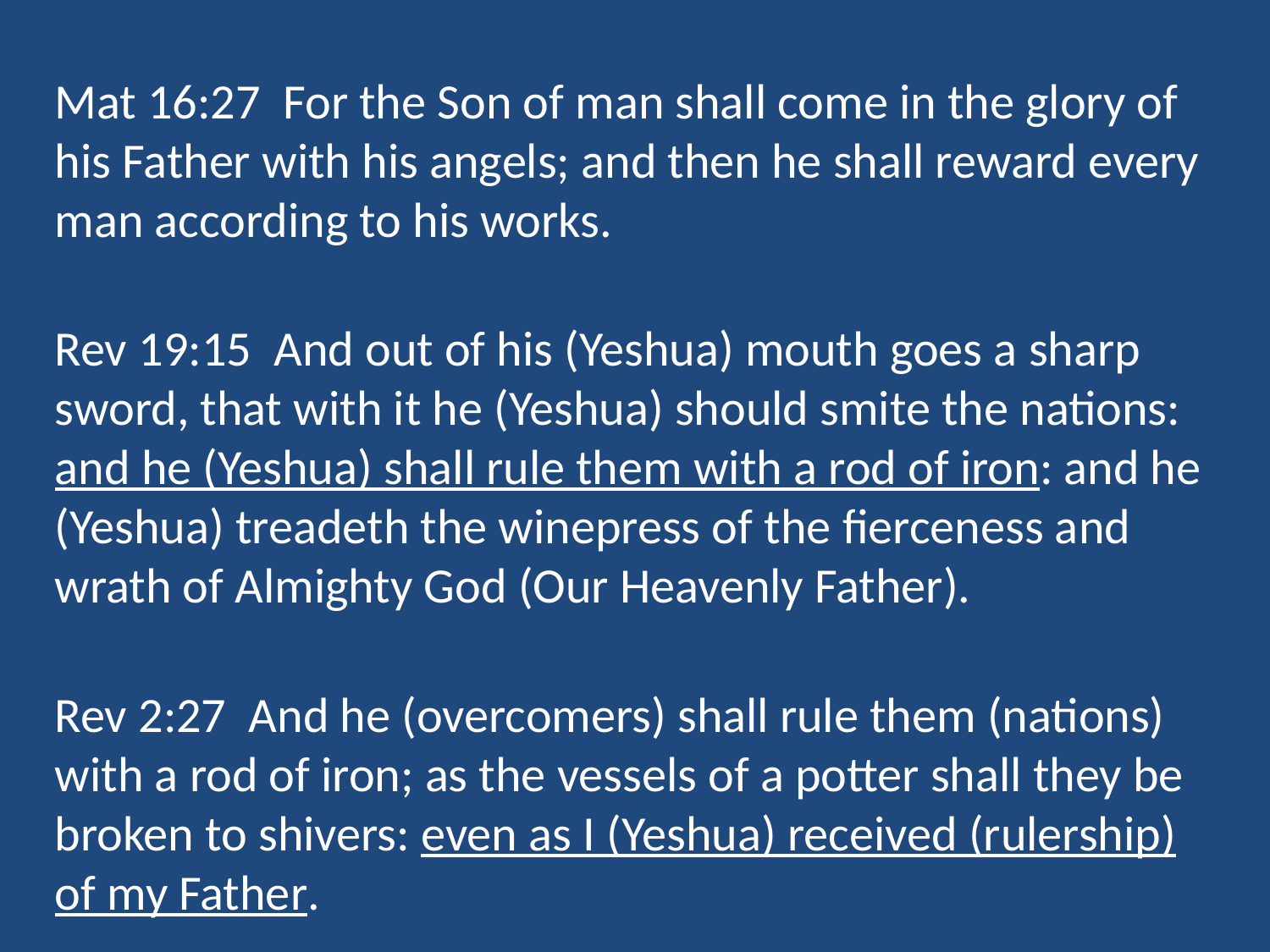

Mat 16:27  For the Son of man shall come in the glory of his Father with his angels; and then he shall reward every man according to his works.
Rev 19:15  And out of his (Yeshua) mouth goes a sharp sword, that with it he (Yeshua) should smite the nations: and he (Yeshua) shall rule them with a rod of iron: and he (Yeshua) treadeth the winepress of the fierceness and wrath of Almighty God (Our Heavenly Father).
Rev 2:27  And he (overcomers) shall rule them (nations) with a rod of iron; as the vessels of a potter shall they be broken to shivers: even as I (Yeshua) received (rulership) of my Father.